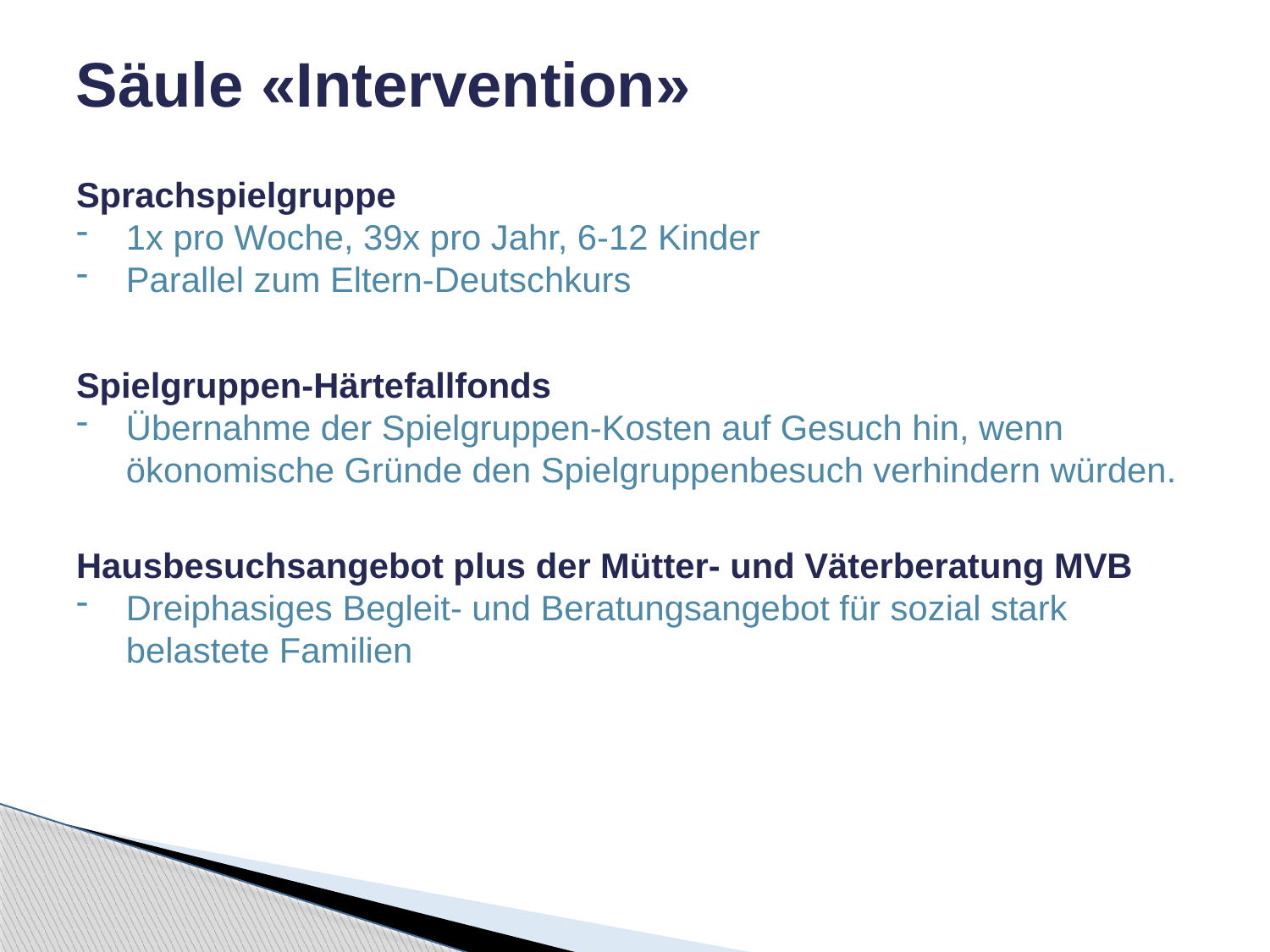

# Säule «Intervention»
Sprachspielgruppe
1x pro Woche, 39x pro Jahr, 6-12 Kinder
Parallel zum Eltern-Deutschkurs

Spielgruppen-Härtefallfonds
Übernahme der Spielgruppen-Kosten auf Gesuch hin, wenn ökonomische Gründe den Spielgruppenbesuch verhindern würden.

Hausbesuchsangebot plus der Mütter- und Väterberatung MVB
Dreiphasiges Begleit- und Beratungsangebot für sozial stark belastete Familien